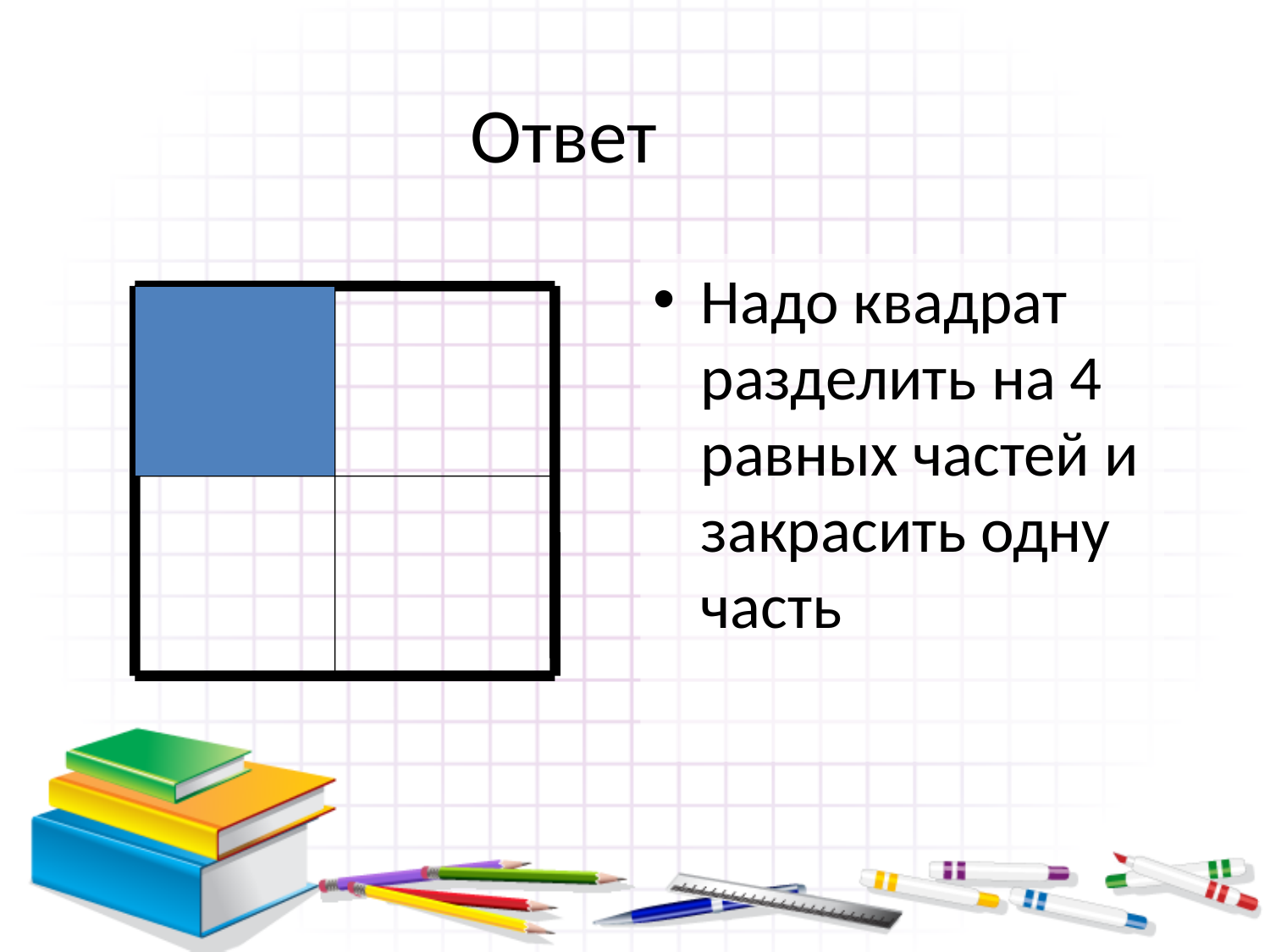

# Ответ
Надо квадрат разделить на 4 равных частей и закрасить одну часть